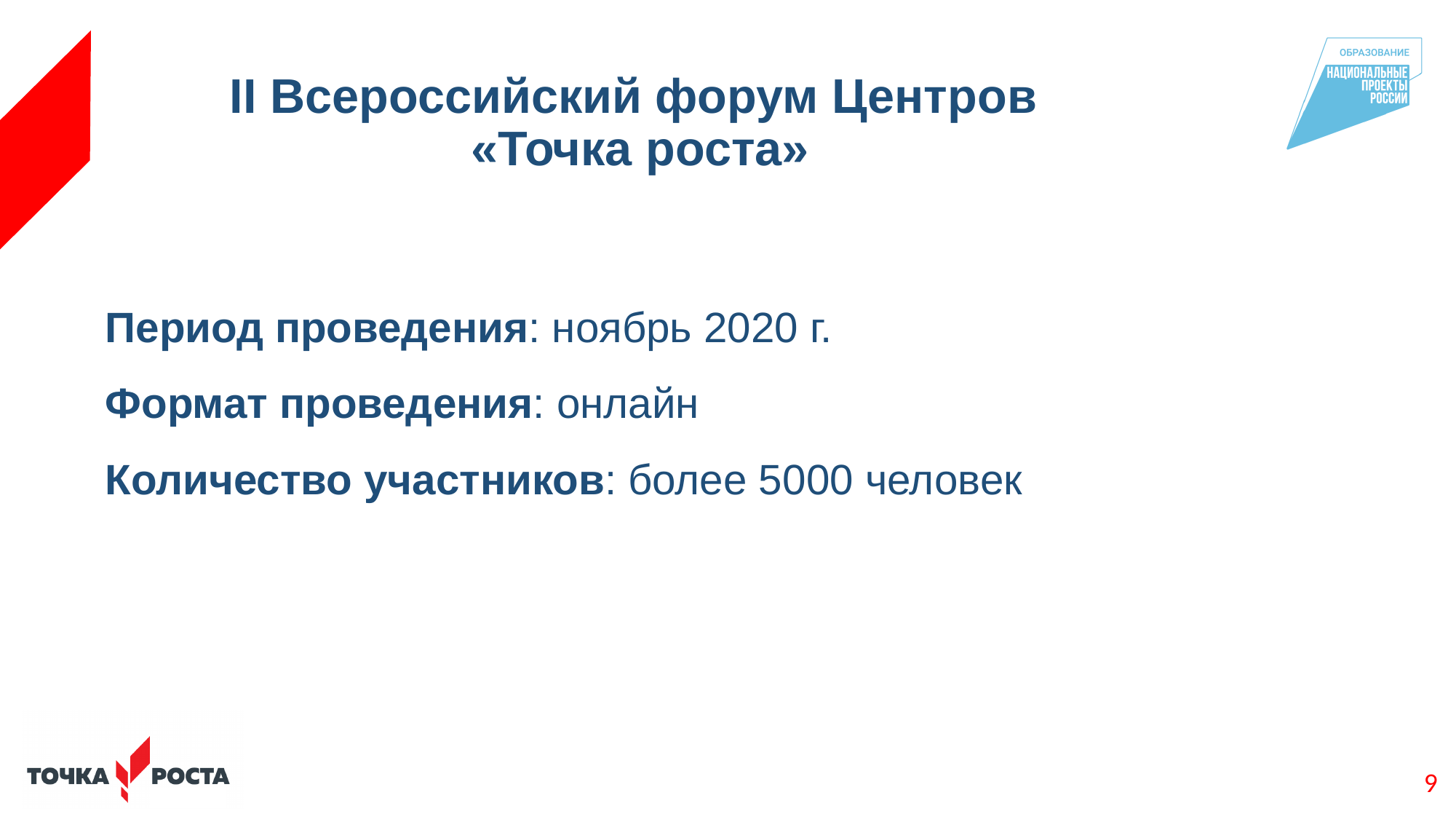

# II Всероссийский форум Центров «Точка роста»

Период проведения: ноябрь 2020 г.
Формат проведения: онлайн
Количество участников: более 5000 человек
9